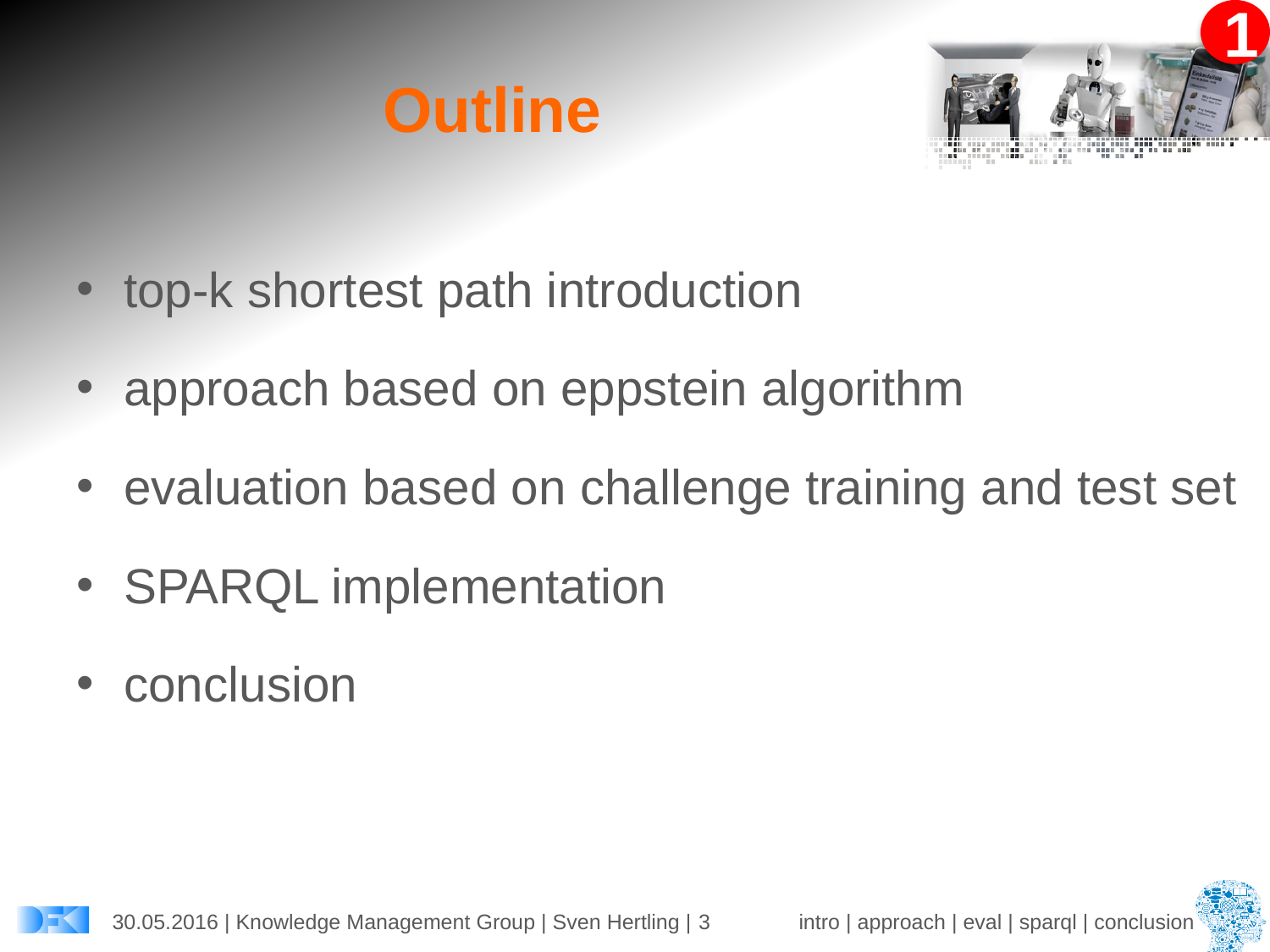

# Outline
top-k shortest path introduction
approach based on eppstein algorithm
evaluation based on challenge training and test set
SPARQL implementation
conclusion
30.05.2016 | Knowledge Management Group | Sven Hertling | 3
intro | approach | eval | sparql | conclusion